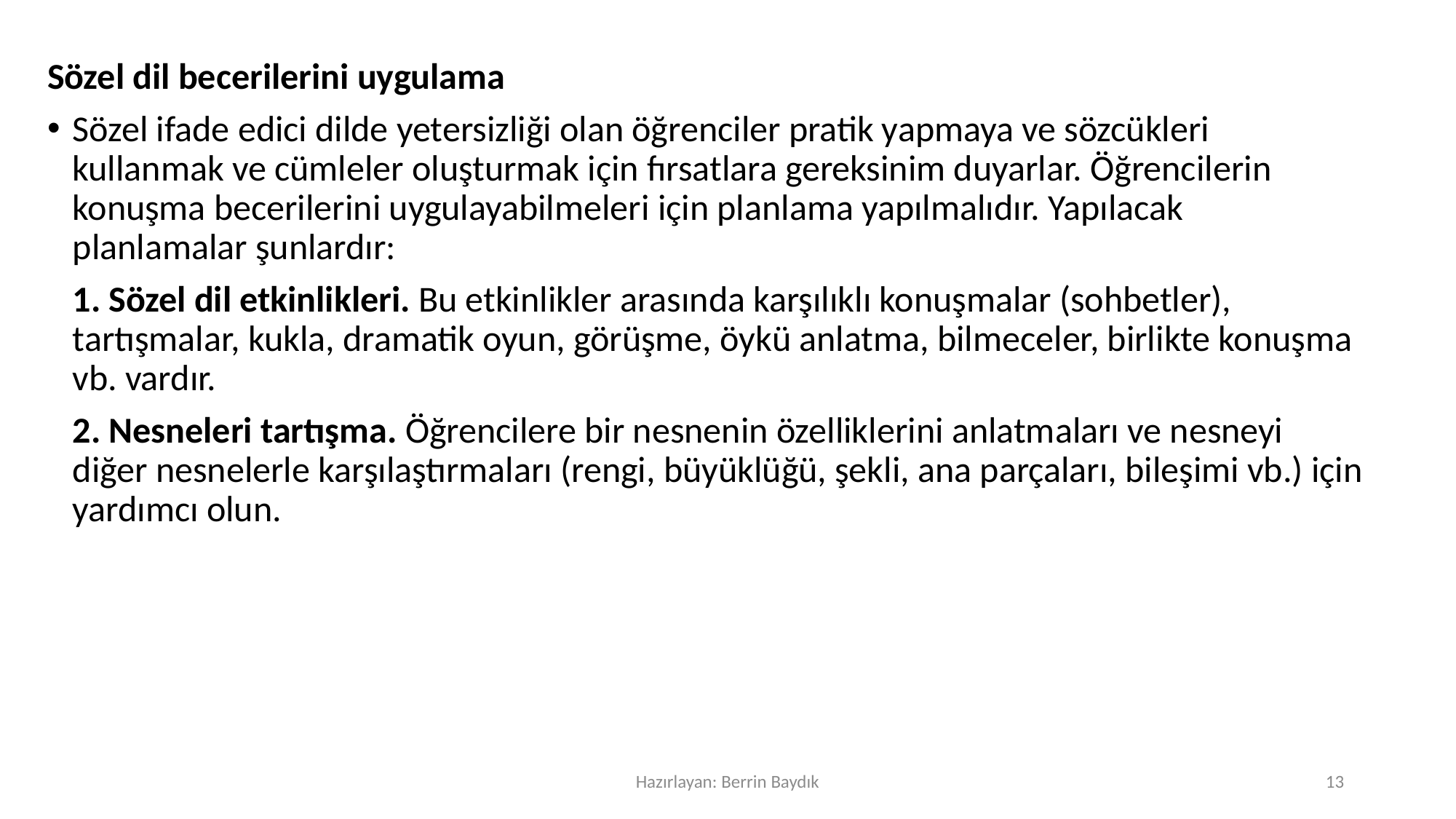

Sözel dil becerilerini uygulama
Sözel ifade edici dilde yetersizliği olan öğrenciler pratik yapmaya ve sözcükleri kullanmak ve cümleler oluşturmak için fırsatlara gereksinim duyarlar. Öğrencilerin konuşma becerilerini uygulayabilmeleri için planlama yapılmalıdır. Yapılacak planlamalar şunlardır:
	1. Sözel dil etkinlikleri. Bu etkinlikler arasında karşılıklı konuşmalar (sohbetler), tartışmalar, kukla, dramatik oyun, görüşme, öykü anlatma, bilmeceler, birlikte konuşma vb. vardır.
	2. Nesneleri tartışma. Öğrencilere bir nesnenin özelliklerini anlatmaları ve nesneyi diğer nesnelerle karşılaştırmaları (rengi, büyüklüğü, şekli, ana parçaları, bileşimi vb.) için yardımcı olun.

#
Hazırlayan: Berrin Baydık
13